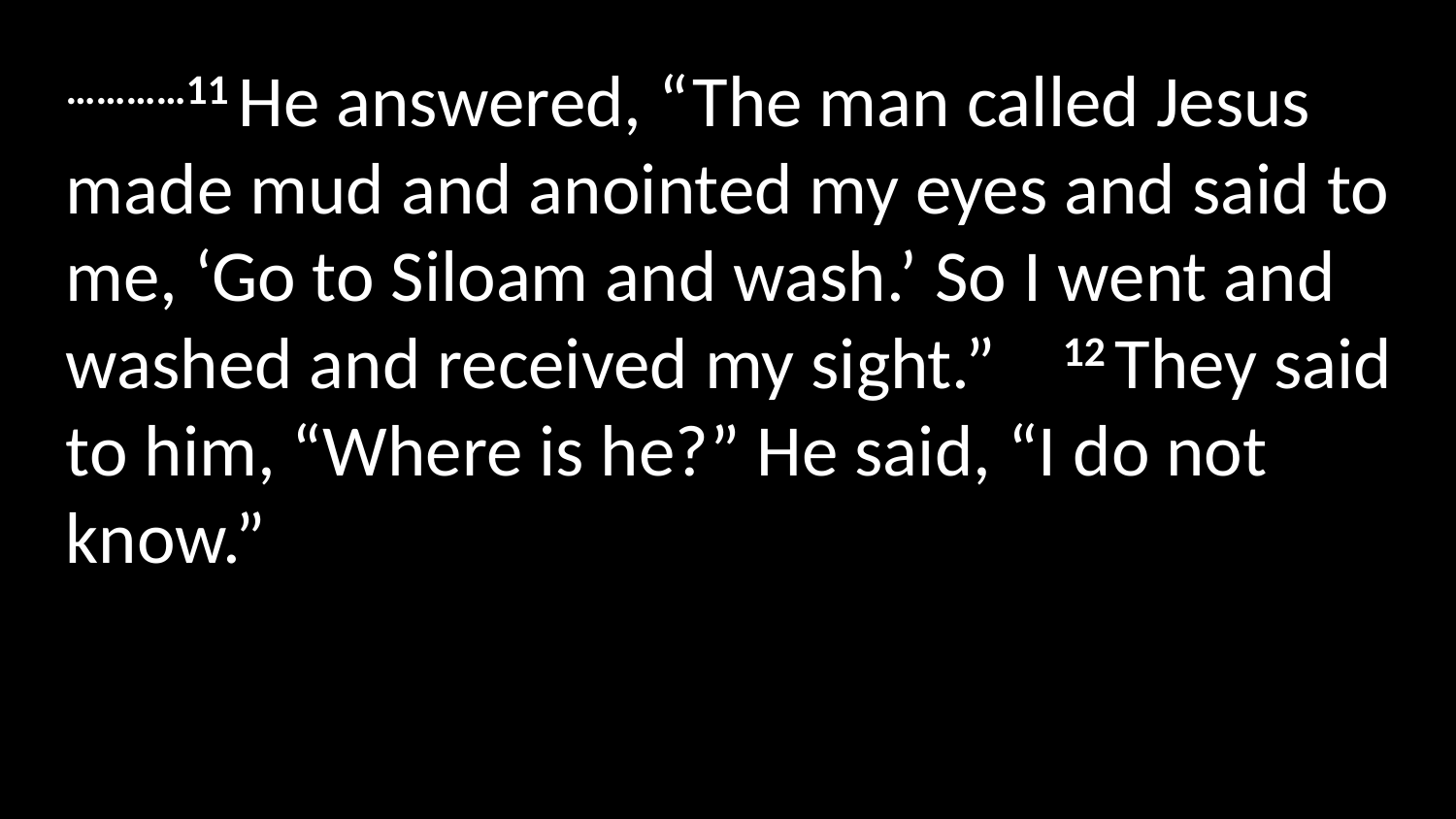

…………11 He answered, “The man called Jesus made mud and anointed my eyes and said to me, ‘Go to Siloam and wash.’ So I went and washed and received my sight.”    12 They said to him, “Where is he?” He said, “I do not know.”